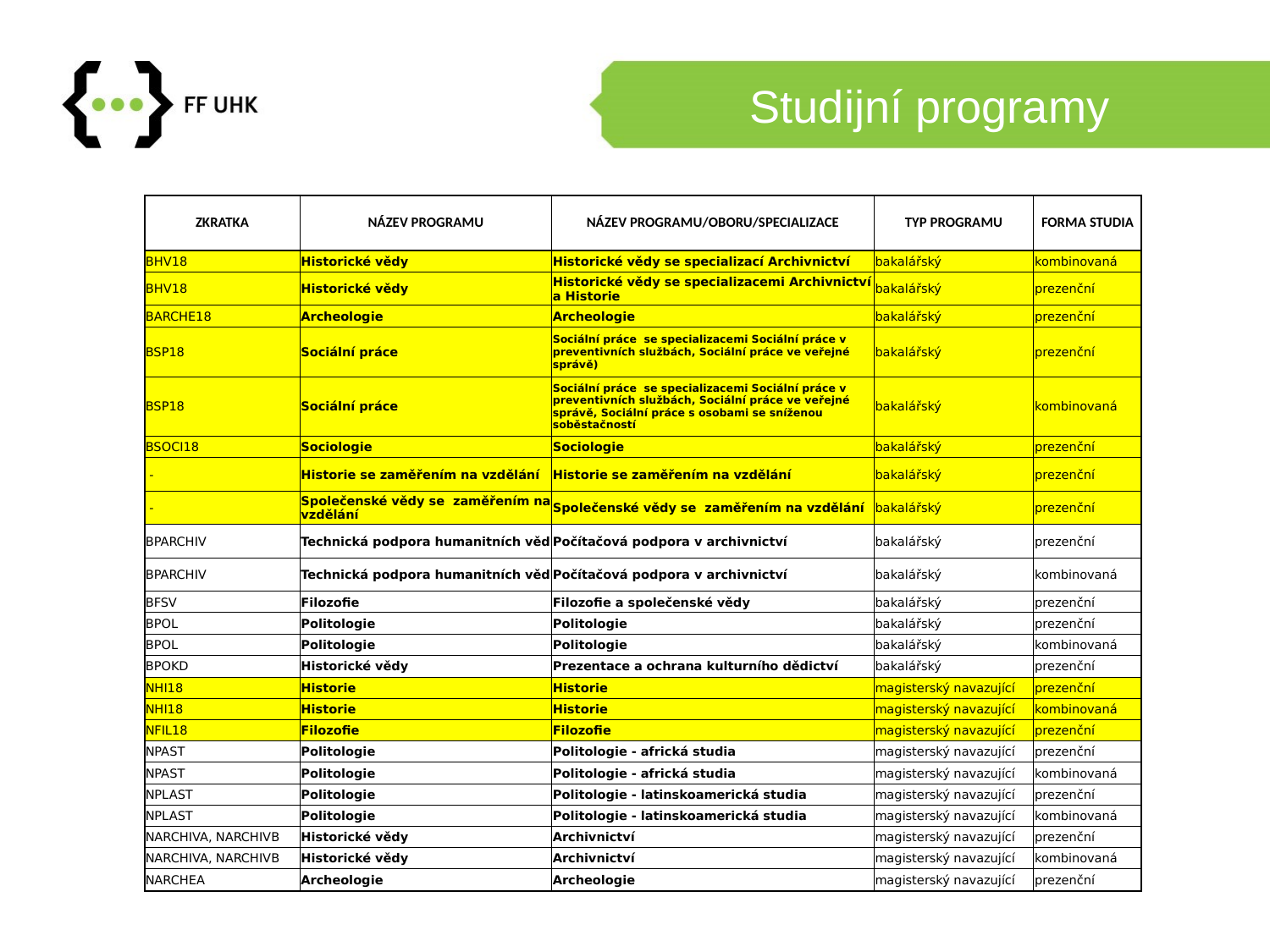

# Studijní programy
| ZKRATKA | NÁZEV PROGRAMU | NÁZEV PROGRAMU/OBORU/SPECIALIZACE | TYP PROGRAMU | FORMA STUDIA |
| --- | --- | --- | --- | --- |
| BHV18 | Historické vědy | Historické vědy se specializací Archivnictví | bakalářský | kombinovaná |
| BHV18 | Historické vědy | Historické vědy se specializacemi Archivnictví a Historie | bakalářský | prezenční |
| BARCHE18 | Archeologie | Archeologie | bakalářský | prezenční |
| BSP18 | Sociální práce | Sociální práce se specializacemi Sociální práce v preventivních službách, Sociální práce ve veřejné správě) | bakalářský | prezenční |
| BSP18 | Sociální práce | Sociální práce se specializacemi Sociální práce v preventivních službách, Sociální práce ve veřejné správě, Sociální práce s osobami se sníženou soběstačností | bakalářský | kombinovaná |
| BSOCI18 | Sociologie | Sociologie | bakalářský | prezenční |
| - | Historie se zaměřením na vzdělání | Historie se zaměřením na vzdělání | bakalářský | prezenční |
| - | Společenské vědy se zaměřením na vzdělání | Společenské vědy se zaměřením na vzdělání | bakalářský | prezenční |
| BPARCHIV | Technická podpora humanitních věd | Počítačová podpora v archivnictví | bakalářský | prezenční |
| BPARCHIV | Technická podpora humanitních věd | Počítačová podpora v archivnictví | bakalářský | kombinovaná |
| BFSV | Filozofie | Filozofie a společenské vědy | bakalářský | prezenční |
| BPOL | Politologie | Politologie | bakalářský | prezenční |
| BPOL | Politologie | Politologie | bakalářský | kombinovaná |
| BPOKD | Historické vědy | Prezentace a ochrana kulturního dědictví | bakalářský | prezenční |
| NHI18 | Historie | Historie | magisterský navazující | prezenční |
| NHI18 | Historie | Historie | magisterský navazující | kombinovaná |
| NFIL18 | Filozofie | Filozofie | magisterský navazující | prezenční |
| NPAST | Politologie | Politologie - africká studia | magisterský navazující | prezenční |
| NPAST | Politologie | Politologie - africká studia | magisterský navazující | kombinovaná |
| NPLAST | Politologie | Politologie - latinskoamerická studia | magisterský navazující | prezenční |
| NPLAST | Politologie | Politologie - latinskoamerická studia | magisterský navazující | kombinovaná |
| NARCHIVA, NARCHIVB | Historické vědy | Archivnictví | magisterský navazující | prezenční |
| NARCHIVA, NARCHIVB | Historické vědy | Archivnictví | magisterský navazující | kombinovaná |
| NARCHEA | Archeologie | Archeologie | magisterský navazující | prezenční |